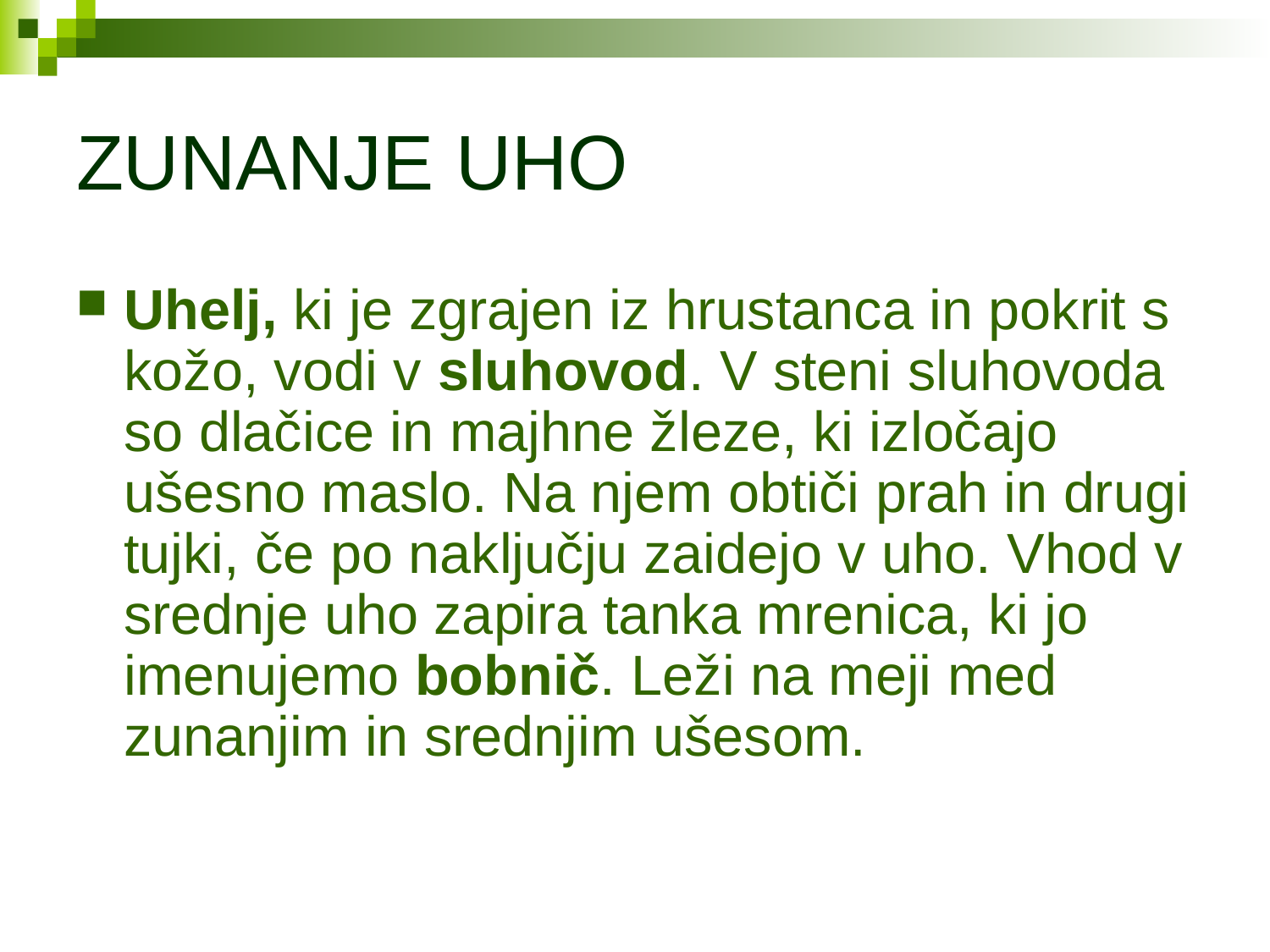

# ZUNANJE UHO
Uhelj, ki je zgrajen iz hrustanca in pokrit s kožo, vodi v sluhovod. V steni sluhovoda so dlačice in majhne žleze, ki izločajo ušesno maslo. Na njem obtiči prah in drugi tujki, če po naključju zaidejo v uho. Vhod v srednje uho zapira tanka mrenica, ki jo imenujemo bobnič. Leži na meji med zunanjim in srednjim ušesom.